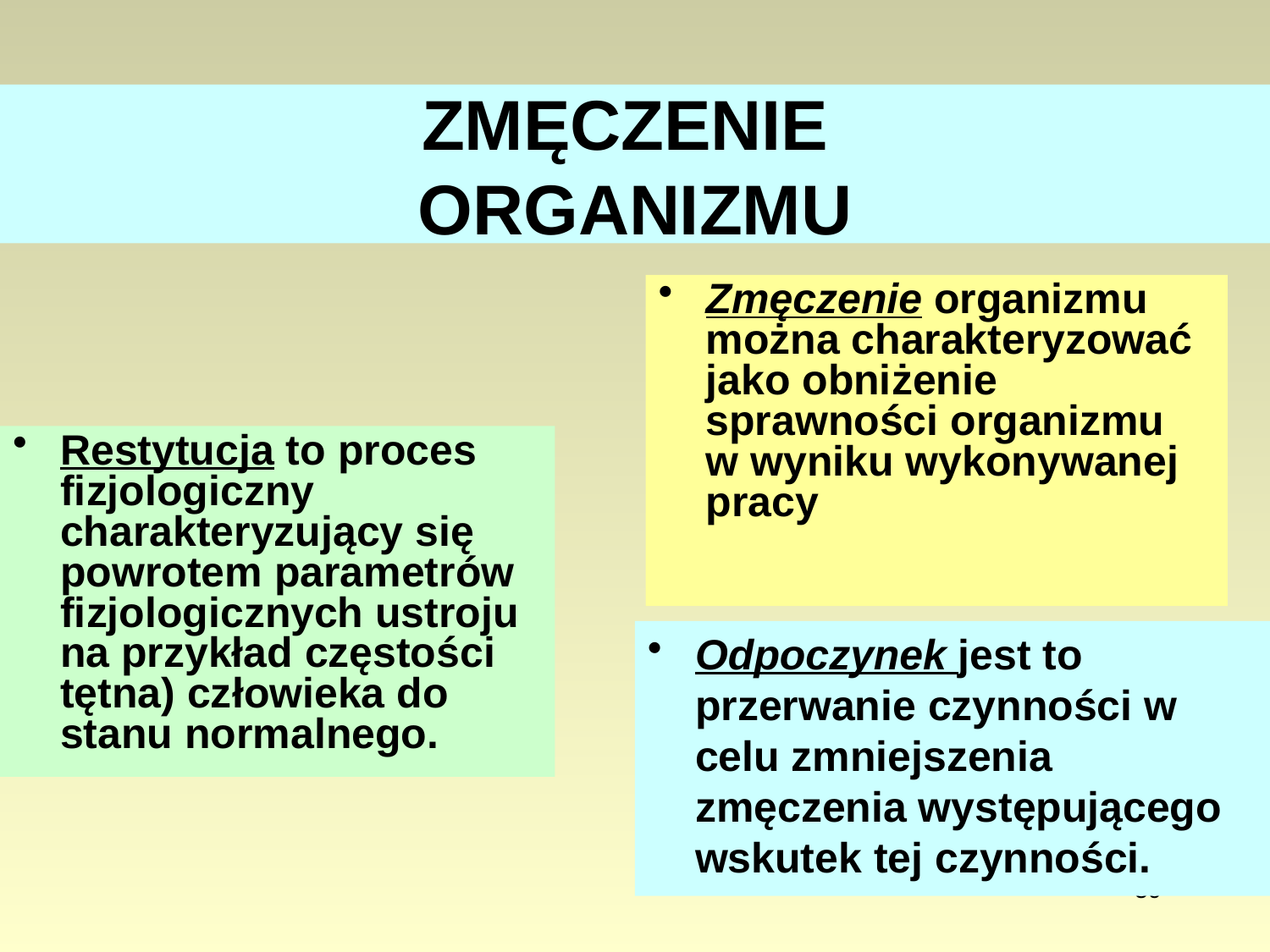

# ZMĘCZENIE ORGANIZMU
Zmęczenie organizmu można charakteryzować jako obniżenie sprawności organizmu  w wyniku wykonywanej pracy
Restytucja to proces fizjologiczny charakteryzujący się powrotem parametrów fizjologicznych ustroju  na przykład częstości tętna) człowieka do stanu normalnego.
Odpoczynek jest to przerwanie czynności w celu zmniejszenia zmęczenia występującego wskutek tej czynności.
59